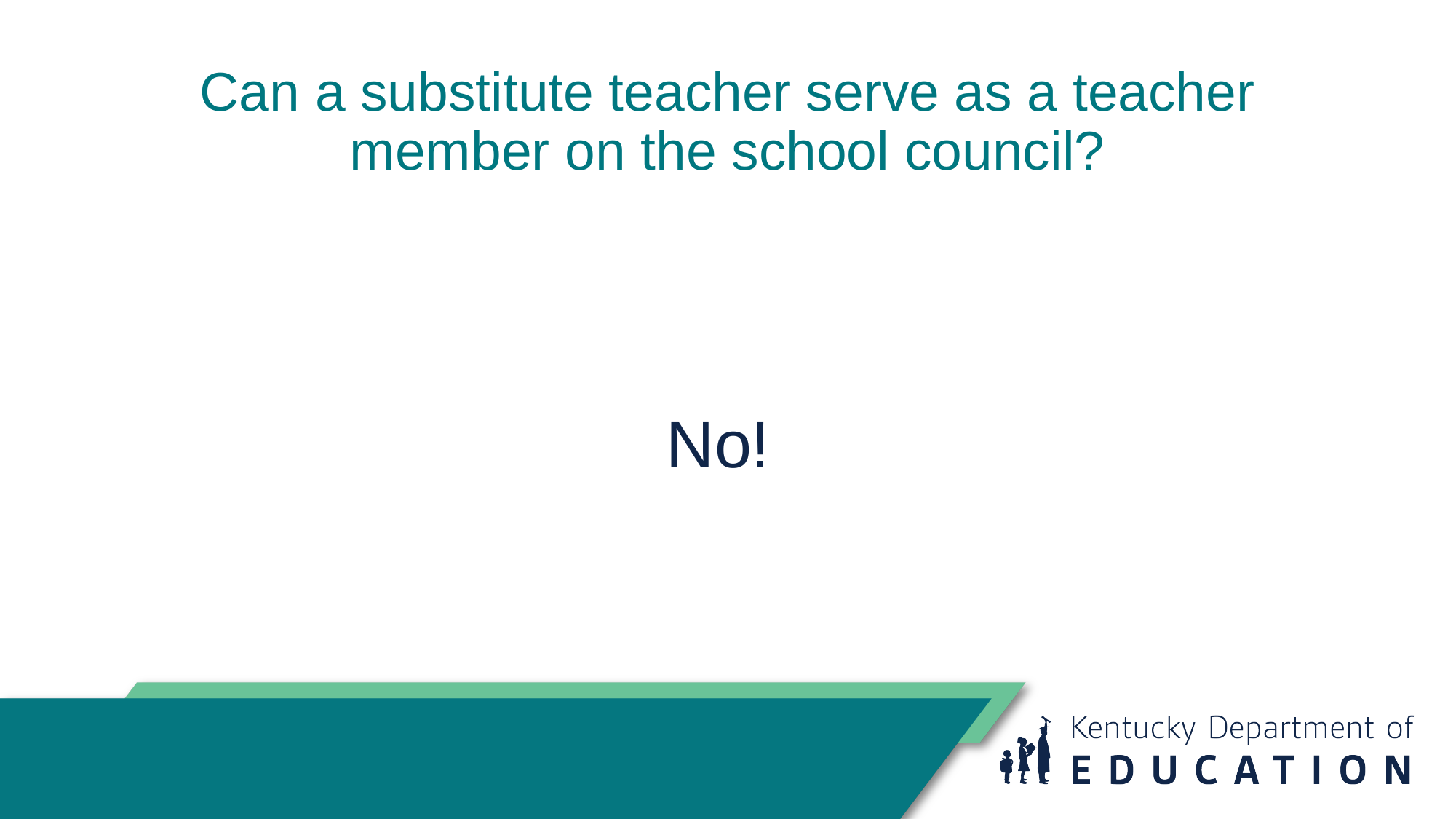

# Can a substitute teacher serve as a teacher member on the school council?
No!